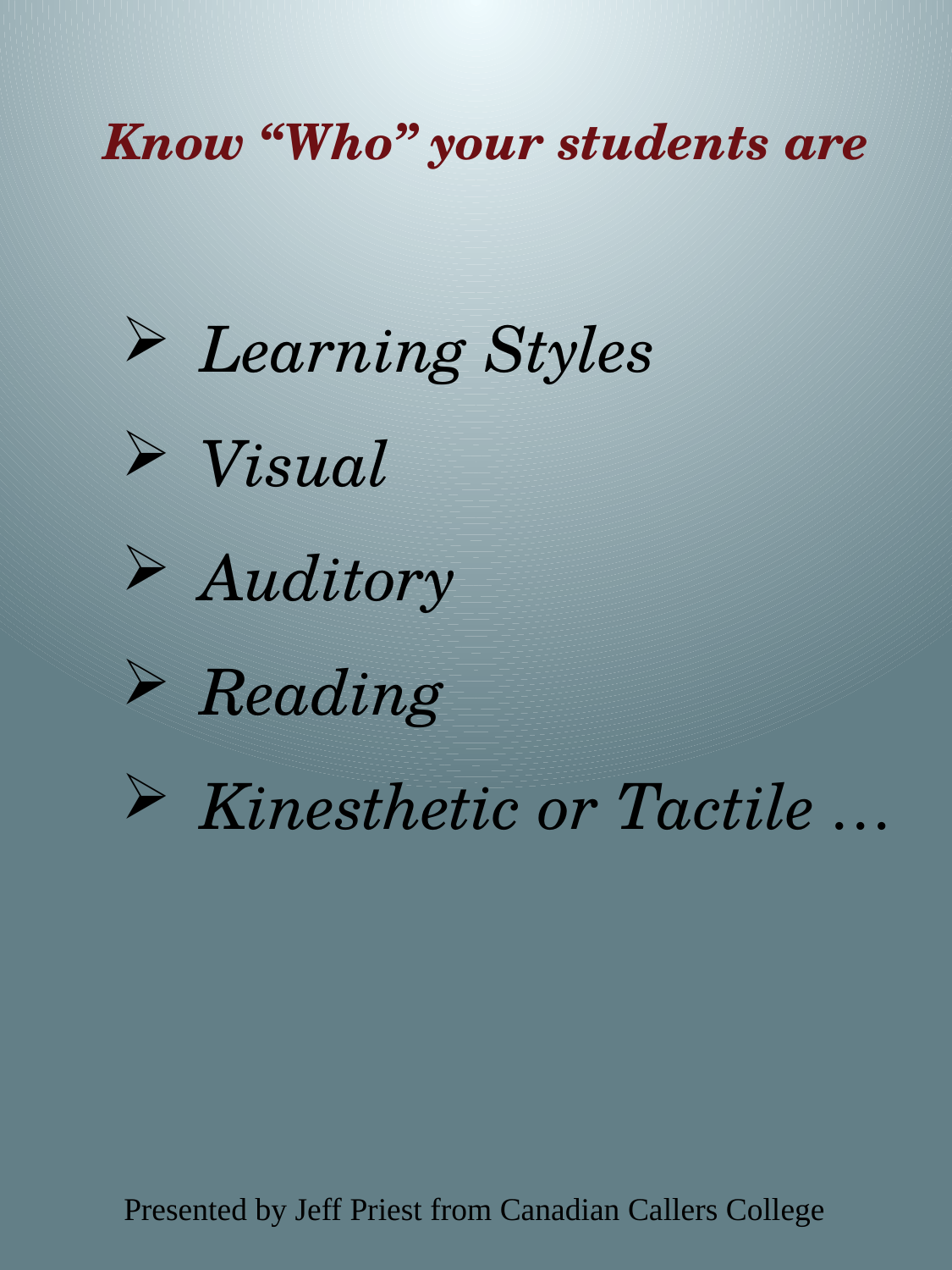

Know “Who” your students are
Learning Styles
Visual
Auditory
Reading
Kinesthetic or Tactile …
Presented by Jeff Priest from Canadian Callers College